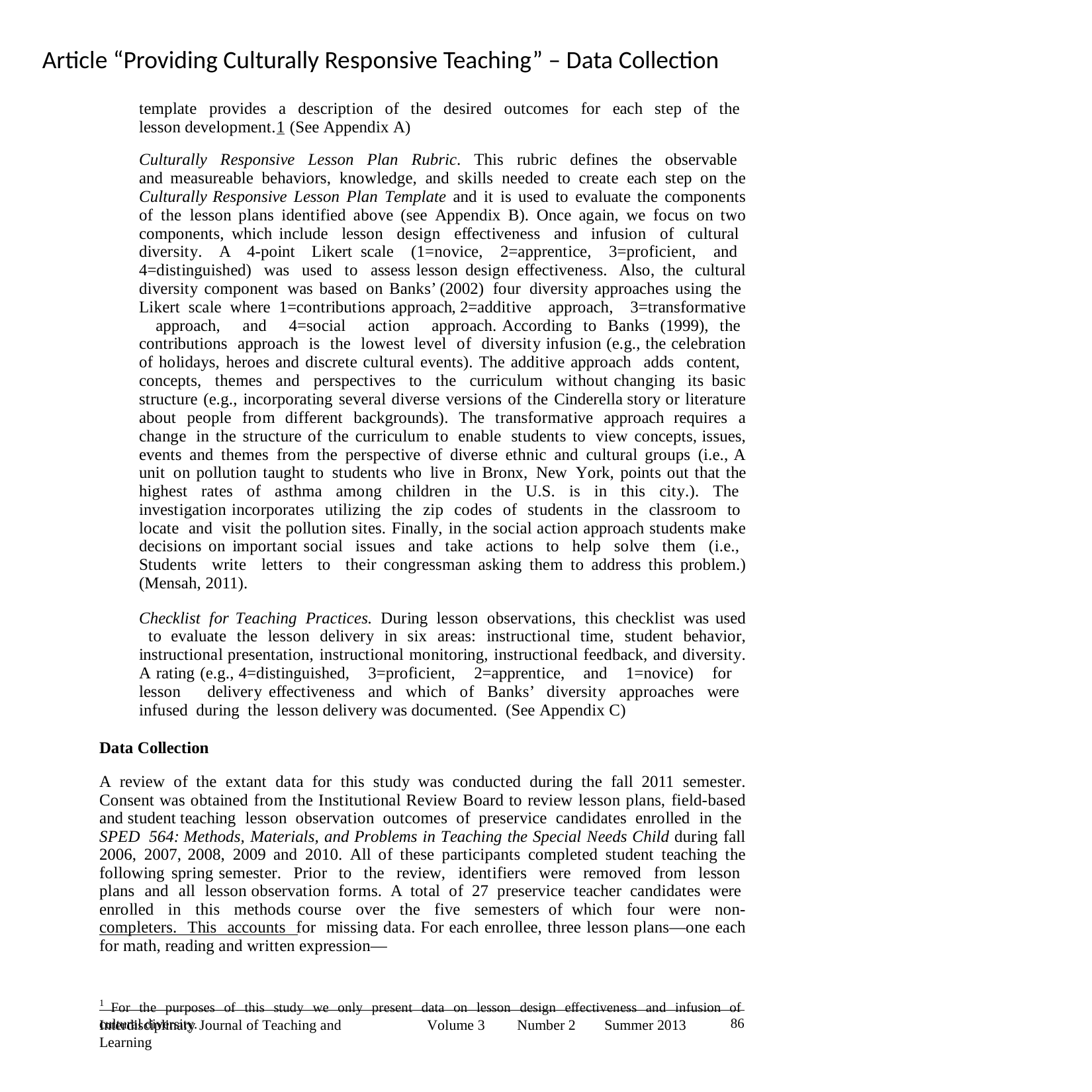

# Article “Providing Culturally Responsive Teaching” – Data Collection
template  provides  a  description  of  the  desired  outcomes  for  each  step  of  the  lesson development.1  (See Appendix A)
Culturally   Responsive   Lesson   Plan   Rubric.   This   rubric   defines   the   observable   and measureable behaviors, knowledge, and skills needed to create each step on the Culturally Responsive Lesson Plan Template and it is used to evaluate the components of the lesson plans identified above (see Appendix B). Once again, we focus on two components, which include  lesson  design  effectiveness  and  infusion  of  cultural  diversity.  A  4-point  Likert scale  (1=novice,  2=apprentice,  3=proficient,  and  4=distinguished)  was  used  to  assess lesson design effectiveness.  Also, the  cultural diversity component  was based  on Banks’ (2002)  four  diversity approaches using  the  Likert  scale  where  1=contributions approach, 2=additive    approach,    3=transformative    approach,    and    4=social    action    approach. According  to  Banks  (1999),  the  contributions  approach  is  the  lowest  level  of  diversity infusion (e.g., the celebration of holidays, heroes and discrete cultural events). The additive approach  adds  content,  concepts,  themes  and  perspectives  to  the  curriculum  without changing  its basic structure (e.g., incorporating several diverse versions of the Cinderella story or literature about people from different backgrounds). The transformative approach requires a change  in the structure of the curriculum to  enable  students to  view concepts, issues, events and themes from the perspective of diverse ethnic and cultural groups (i.e., A unit  on pollution taught to  students who  live  in Bronx,  New  York, points out that the highest  rates  of  asthma  among  children  in  the  U.S.  is  in  this  city.).  The  investigation incorporates  utilizing  the  zip  codes  of  students  in  the  classroom  to  locate  and  visit  the pollution sites. Finally, in the social action approach students make decisions on important social  issues  and  take  actions  to  help  solve  them  (i.e.,  Students  write  letters  to  their congressman asking them to address this problem.) (Mensah, 2011).

Checklist  for Teaching  Practices.  During  lesson  observations,  this checklist  was used  to evaluate the lesson delivery in six areas: instructional time, student behavior, instructional presentation, instructional monitoring, instructional feedback, and diversity. A rating (e.g., 4=distinguished,    3=proficient,    2=apprentice,    and    1=novice)    for    lesson    delivery effectiveness  and  which  of  Banks’  diversity  approaches  were  infused  during  the  lesson delivery was documented.  (See Appendix C)

Data Collection

A review of the extant data for this study was conducted during the fall 2011 semester. Consent was obtained from the Institutional Review Board to review lesson plans, field-based and student teaching  lesson  observation  outcomes  of  preservice  candidates  enrolled  in  the  SPED  564: Methods, Materials, and Problems in Teaching the Special Needs Child during fall 2006, 2007, 2008, 2009 and 2010. All of these participants completed student teaching the following spring semester.  Prior  to  the  review,  identifiers  were  removed  from  lesson  plans  and  all  lesson observation  forms.  A  total  of  27  preservice  teacher  candidates  were  enrolled  in  this  methods course  over  the  five  semesters of which  four  were  non-completers.  This  accounts  for  missing data. For each enrollee, three lesson plans—one each for math, reading and written expression—

1  For  the  purposes  of  this  study  we  only  present  data  on  lesson  design  effectiveness  and  infusion  of  cultural diversity.

86
Interdisciplinary Journal of Teaching and Learning
Volume 3
Number 2
Summer 2013